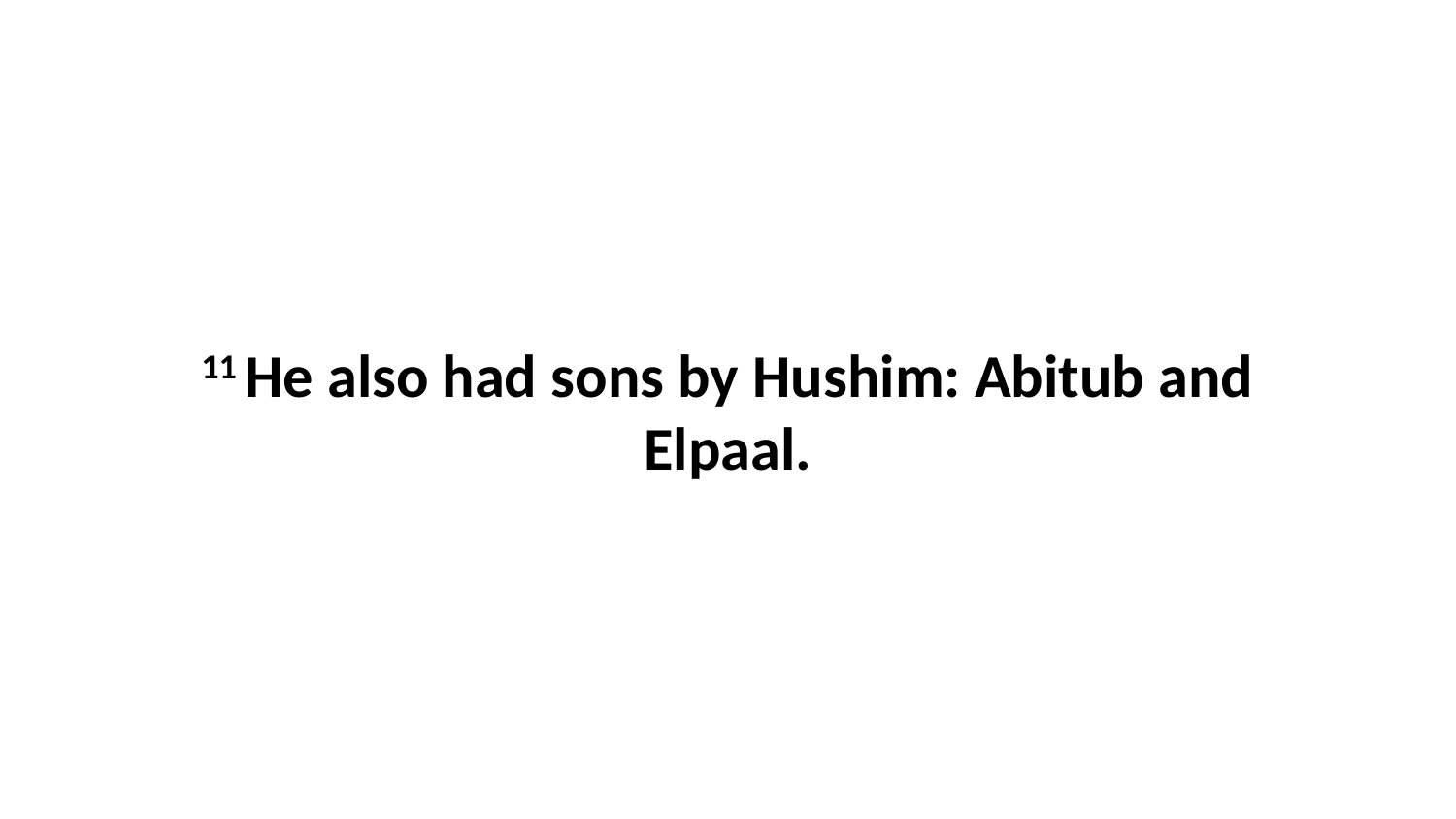

11 He also had sons by Hushim: Abitub and Elpaal.